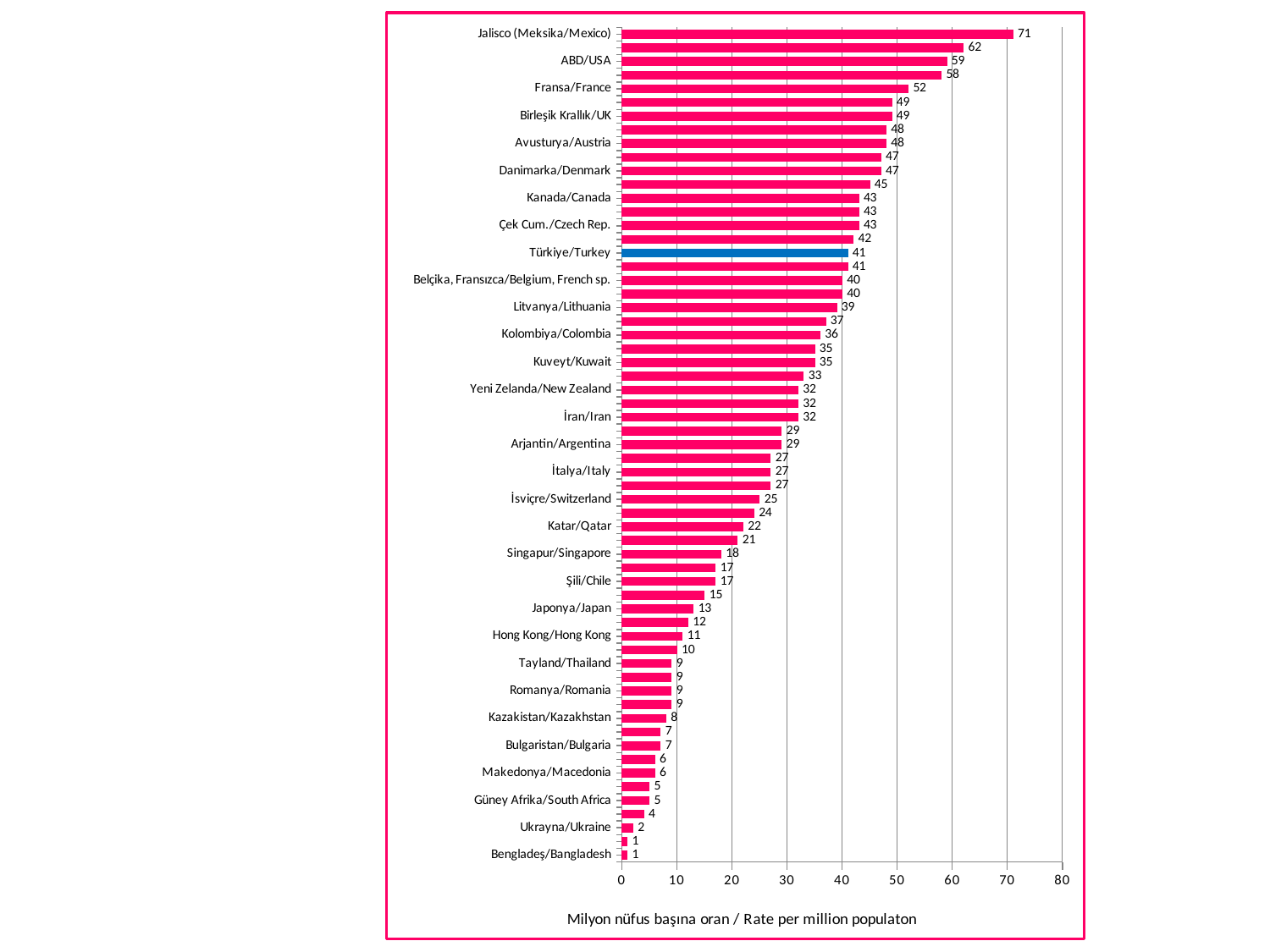

### Chart

| Category | Seri 1 |
|---|---|
| Bengladeş/Bangladesh | 1.0 |
| Fas/Morocco | 1.0 |
| Ukrayna/Ukraine | 2.0 |
| Malezya/Malaysia | 4.0 |
| Güney Afrika/South Africa | 5.0 |
| Filipinler/Philippines | 5.0 |
| Makedonya/Macedonia | 6.0 |
| Rusya/Russia | 6.0 |
| Bulgaristan/Bulgaria | 7.0 |
| Yunanistan/Greece | 7.0 |
| Kazakistan/Kazakhstan | 8.0 |
| Arnavutluk/Albania | 9.0 |
| Romanya/Romania | 9.0 |
| Sırbistan/Serbia | 9.0 |
| Tayland/Thailand | 9.0 |
| Bosna Hersek/Bosnia&Herzegovina | 10.0 |
| Hong Kong/Hong Kong | 11.0 |
| Sri Lanka/Sri Lanka | 12.0 |
| Japonya/Japan | 13.0 |
| Mısır/Egypt | 15.0 |
| Şili/Chile | 17.0 |
| Umman/Oman | 17.0 |
| Singapur/Singapore | 18.0 |
| İzlanda/Iceland | 21.0 |
| Katar/Qatar | 22.0 |
| Suudi Arabistan/Saudi Arabia | 24.0 |
| İsviçre/Switzerland | 25.0 |
| Brezilya/Brazil | 27.0 |
| İtalya/Italy | 27.0 |
| Uruguay/Uruguay | 27.0 |
| Arjantin/Argentina | 29.0 |
| Estonya/Estonia | 29.0 |
| İran/Iran | 32.0 |
| Polonya/Poland | 32.0 |
| Yeni Zelanda/New Zealand | 32.0 |
| Letonya/Latvia | 33.0 |
| Kuveyt/Kuwait | 35.0 |
| Macaristan/Hungary | 35.0 |
| Kolombiya/Colombia | 36.0 |
| Kore Cum./Rep. of Korea | 37.0 |
| Litvanya/Lithuania | 39.0 |
| Avustralya/Australia | 40.0 |
| Belçika, Fransızca/Belgium, French sp. | 40.0 |
| Belçika, Hollandaca/Belgium, Dutch sp. | 41.0 |
| Türkiye/Turkey | 41.0 |
| İsrail/Israel | 42.0 |
| Çek Cum./Czech Rep. | 43.0 |
| İsveç/Sweden | 43.0 |
| Kanada/Canada | 43.0 |
| Finlandiya/Finland | 45.0 |
| Danimarka/Denmark | 47.0 |
| Portekiz/Portugal | 47.0 |
| Avusturya/Austria | 48.0 |
| İskoçya/Scotland | 48.0 |
| Birleşik Krallık/UK | 49.0 |
| Norveç/Norway | 49.0 |
| Fransa/France | 52.0 |
| Hollanda/Netherlands | 58.0 |
| ABD/USA | 59.0 |
| İspanya/Spain | 62.0 |
| Jalisco (Meksika/Mexico) | 71.0 |